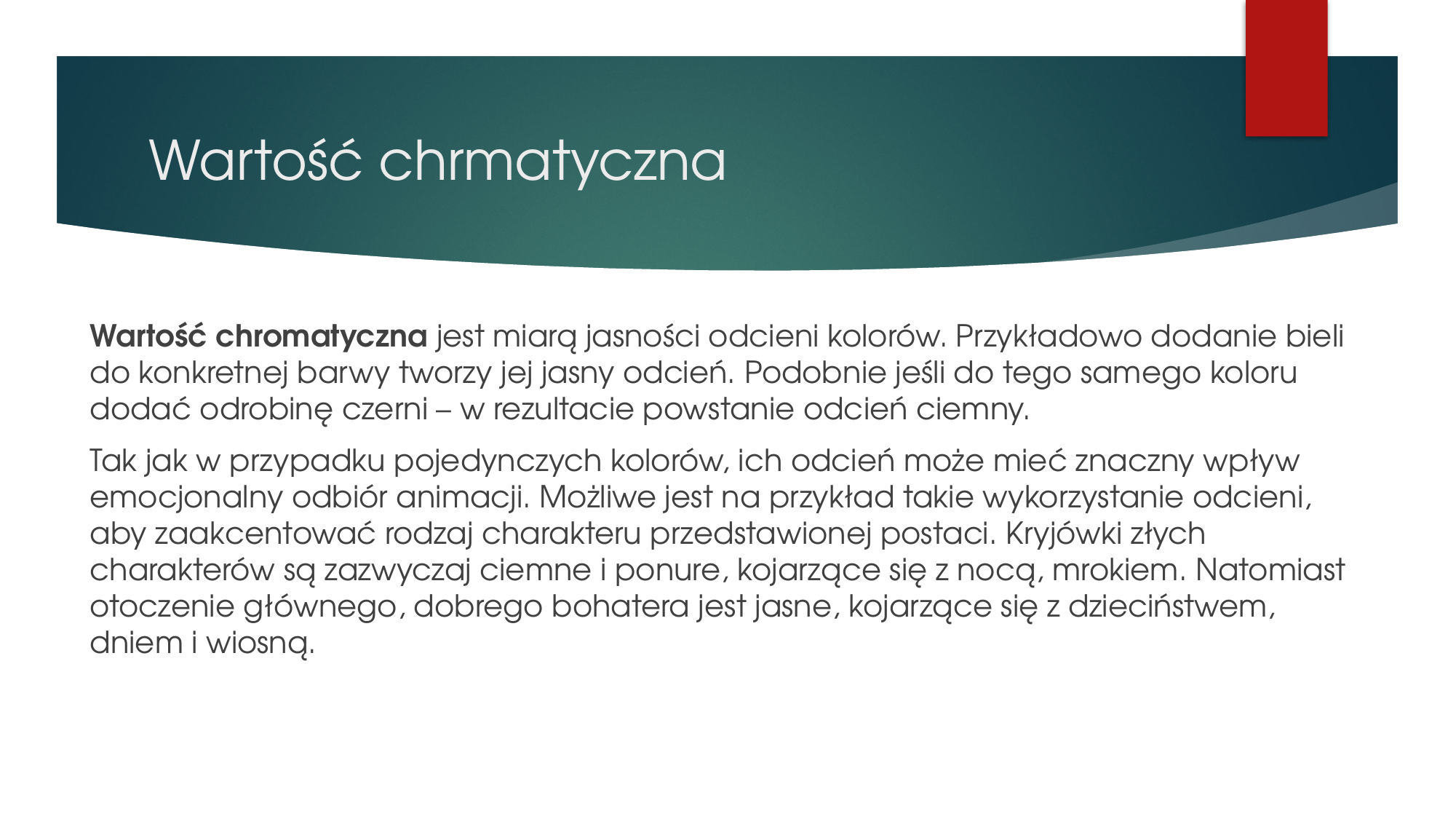

# Wartość chrmatyczna
Wartość chromatyczna jest miarą jasności odcieni kolorów. Przykładowo dodanie bieli do konkretnej barwy tworzy jej jasny odcień. Podobnie jeśli do tego samego koloru dodać odrobinę czerni – w rezultacie powstanie odcień ciemny.
Tak jak w przypadku pojedynczych kolorów, ich odcień może mieć znaczny wpływ emocjonalny odbiór animacji. Możliwe jest na przykład takie wykorzystanie odcieni, aby zaakcentować rodzaj charakteru przedstawionej postaci. Kryjówki złych charakterów są zazwyczaj ciemne i ponure, kojarzące się z nocą, mrokiem. Natomiast otoczenie głównego, dobrego bohatera jest jasne, kojarzące się z dzieciństwem, dniem i wiosną.